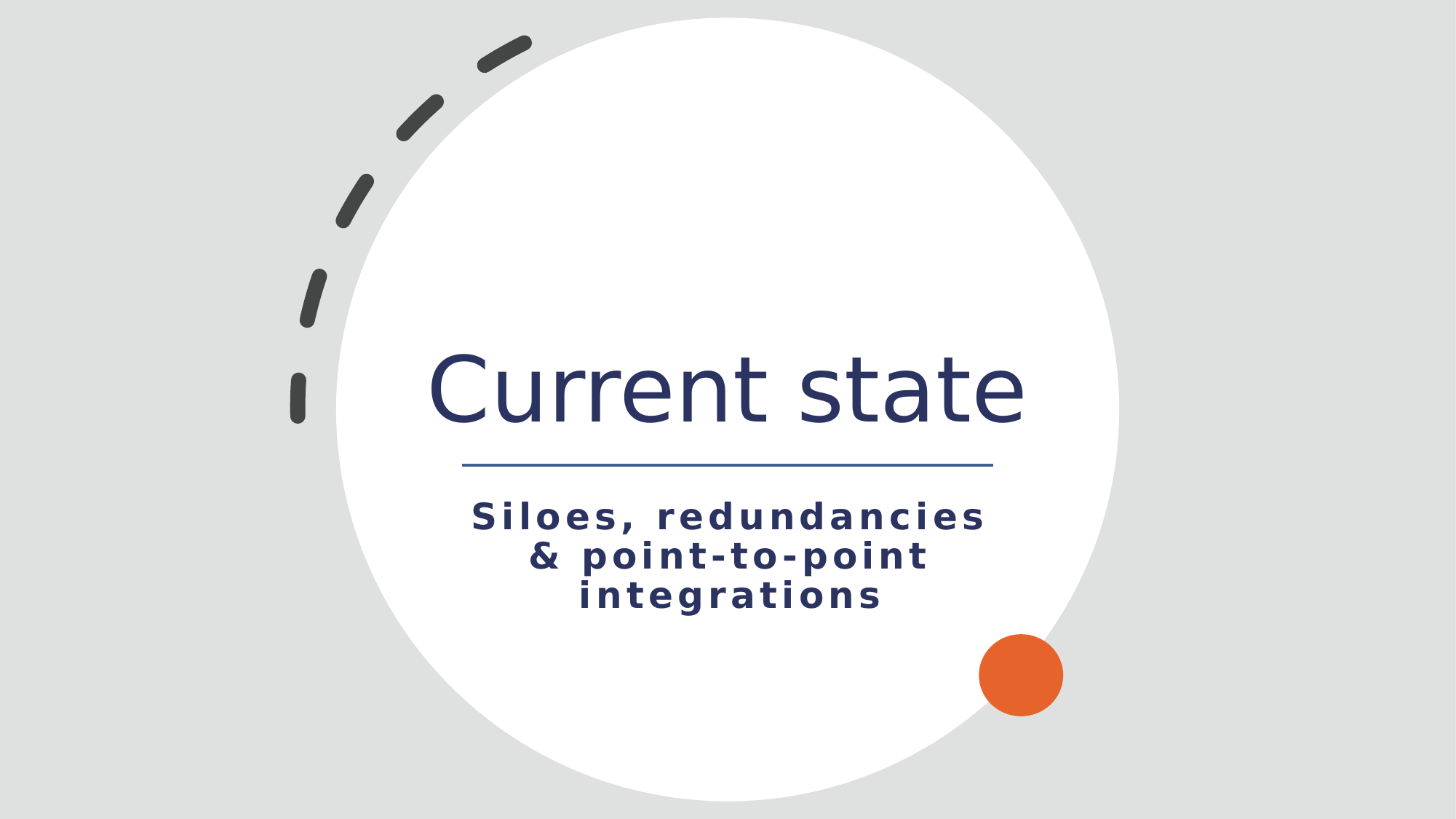

# Current state
Siloes, redundancies & point-to-point integrations